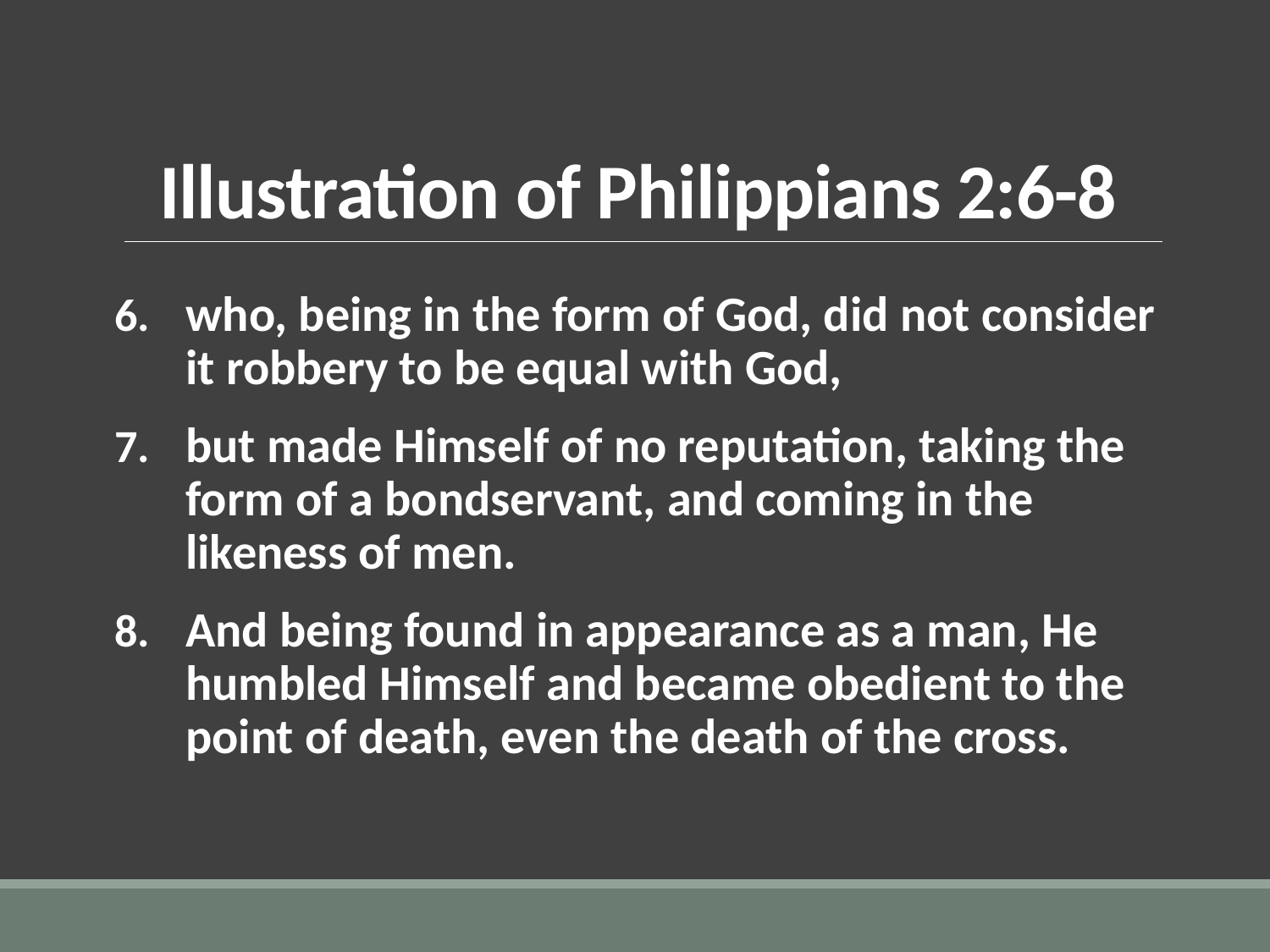

# Illustration of Philippians 2:6-8
who, being in the form of God, did not consider it robbery to be equal with God,
but made Himself of no reputation, taking the form of a bondservant, and coming in the likeness of men.
And being found in appearance as a man, He humbled Himself and became obedient to the point of death, even the death of the cross.